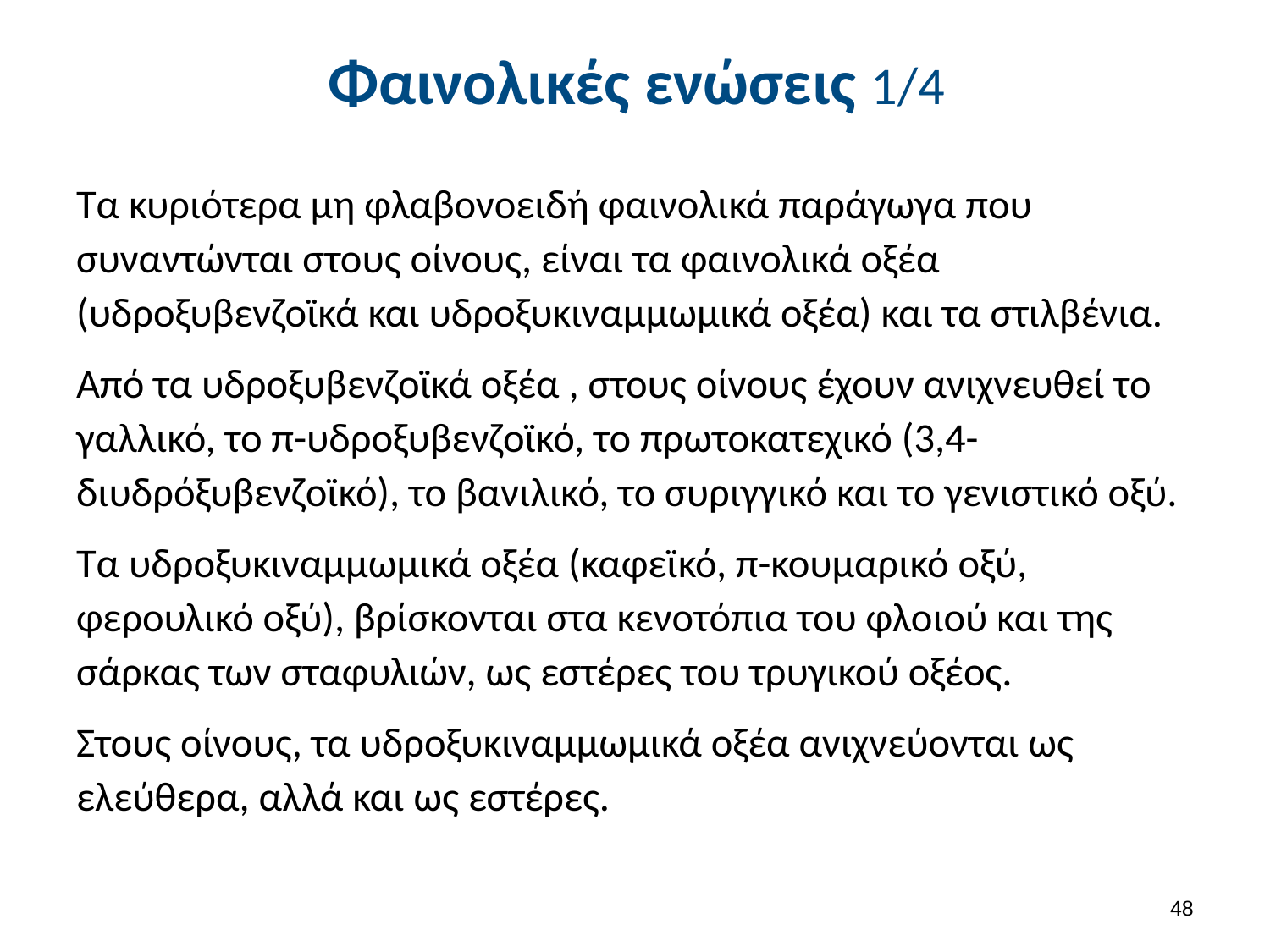

# Φαινολικές ενώσεις 1/4
Τα κυριότερα μη φλαβονοειδή φαινολικά παράγωγα που συναντώνται στους οίνους, είναι τα φαινολικά οξέα (υδροξυβενζοϊκά και υδροξυκιναμμωμικά οξέα) και τα στιλβένια.
Από τα υδροξυβενζοϊκά οξέα , στους οίνους έχουν ανιχνευθεί το γαλλικό, το π-υδροξυβενζοϊκό, το πρωτοκατεχικό (3,4-διυδρόξυβενζοϊκό), το βανιλικό, το συριγγικό και το γενιστικό οξύ.
Τα υδροξυκιναμμωμικά οξέα (καφεϊκό, π-κουμαρικό οξύ, φερουλικό οξύ), βρίσκονται στα κενοτόπια του φλοιού και της σάρκας των σταφυλιών, ως εστέρες του τρυγικού οξέος.
Στους οίνους, τα υδροξυκιναμμωμικά οξέα ανιχνεύονται ως ελεύθερα, αλλά και ως εστέρες.
48